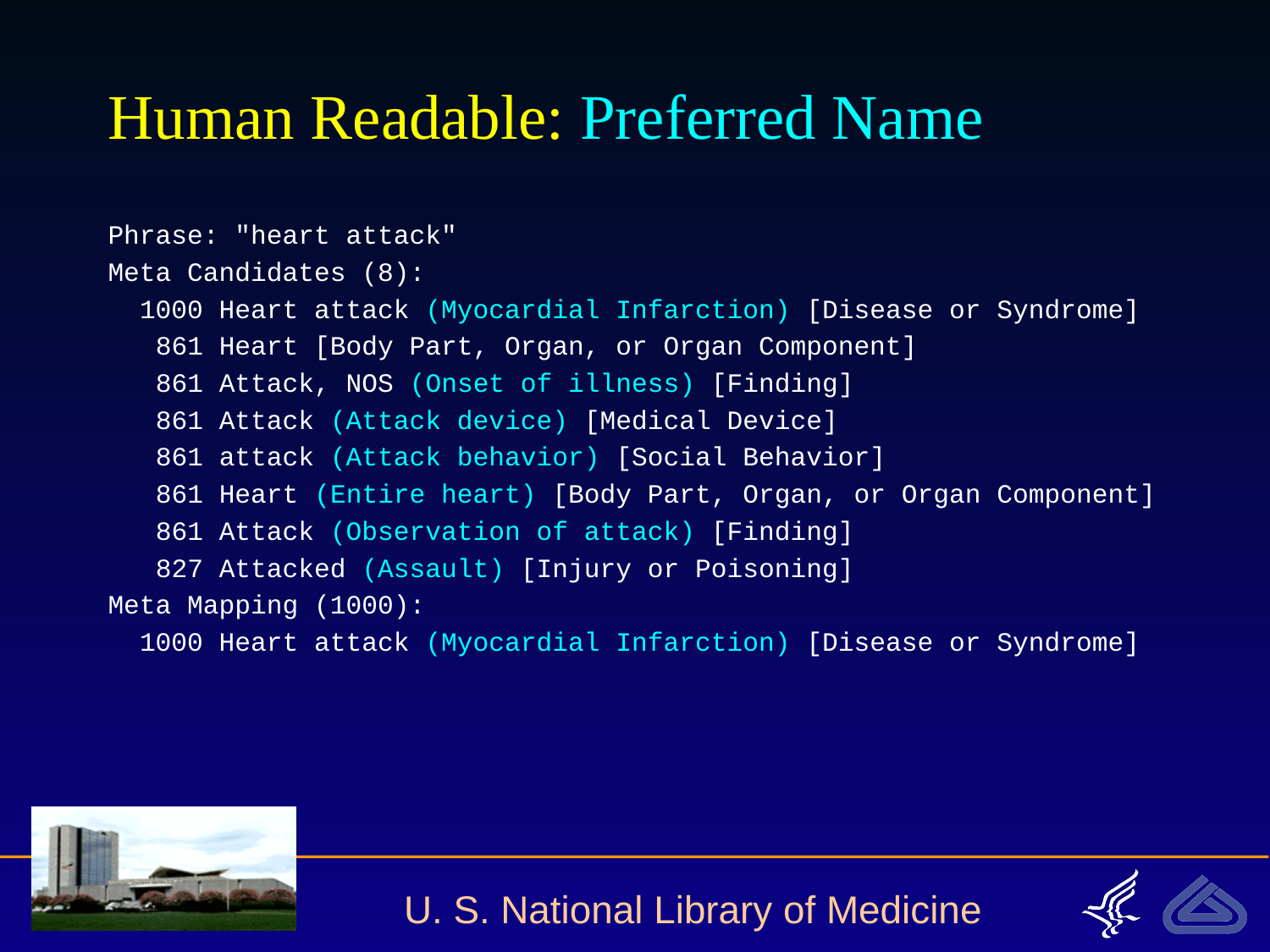

# Human Readable: Preferred Name
Phrase: "heart attack"
Meta Candidates (8):
  1000 Heart attack (Myocardial Infarction) [Disease or Syndrome]
   861 Heart [Body Part, Organ, or Organ Component]
   861 Attack, NOS (Onset of illness) [Finding]
   861 Attack (Attack device) [Medical Device]
   861 attack (Attack behavior) [Social Behavior]
   861 Heart (Entire heart) [Body Part, Organ, or Organ Component]
   861 Attack (Observation of attack) [Finding]
   827 Attacked (Assault) [Injury or Poisoning]
Meta Mapping (1000):
  1000 Heart attack (Myocardial Infarction) [Disease or Syndrome]